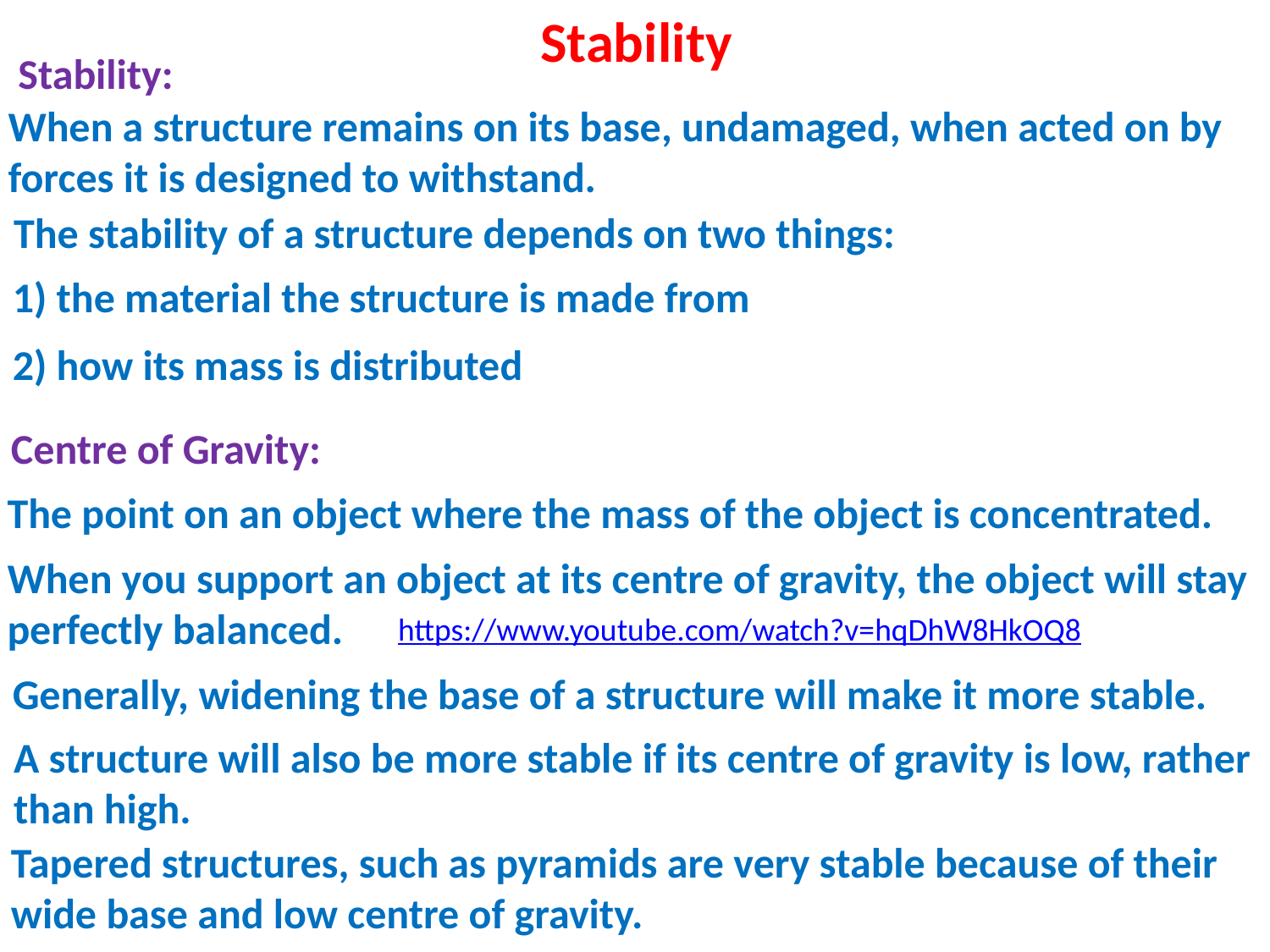

Stability
Stability:
When a structure remains on its base, undamaged, when acted on by forces it is designed to withstand.
The stability of a structure depends on two things:
1) the material the structure is made from
2) how its mass is distributed
Centre of Gravity:
The point on an object where the mass of the object is concentrated.
When you support an object at its centre of gravity, the object will stay perfectly balanced.
https://www.youtube.com/watch?v=hqDhW8HkOQ8

Generally, widening the base of a structure will make it more stable.
A structure will also be more stable if its centre of gravity is low, rather than high.
Tapered structures, such as pyramids are very stable because of their wide base and low centre of gravity.